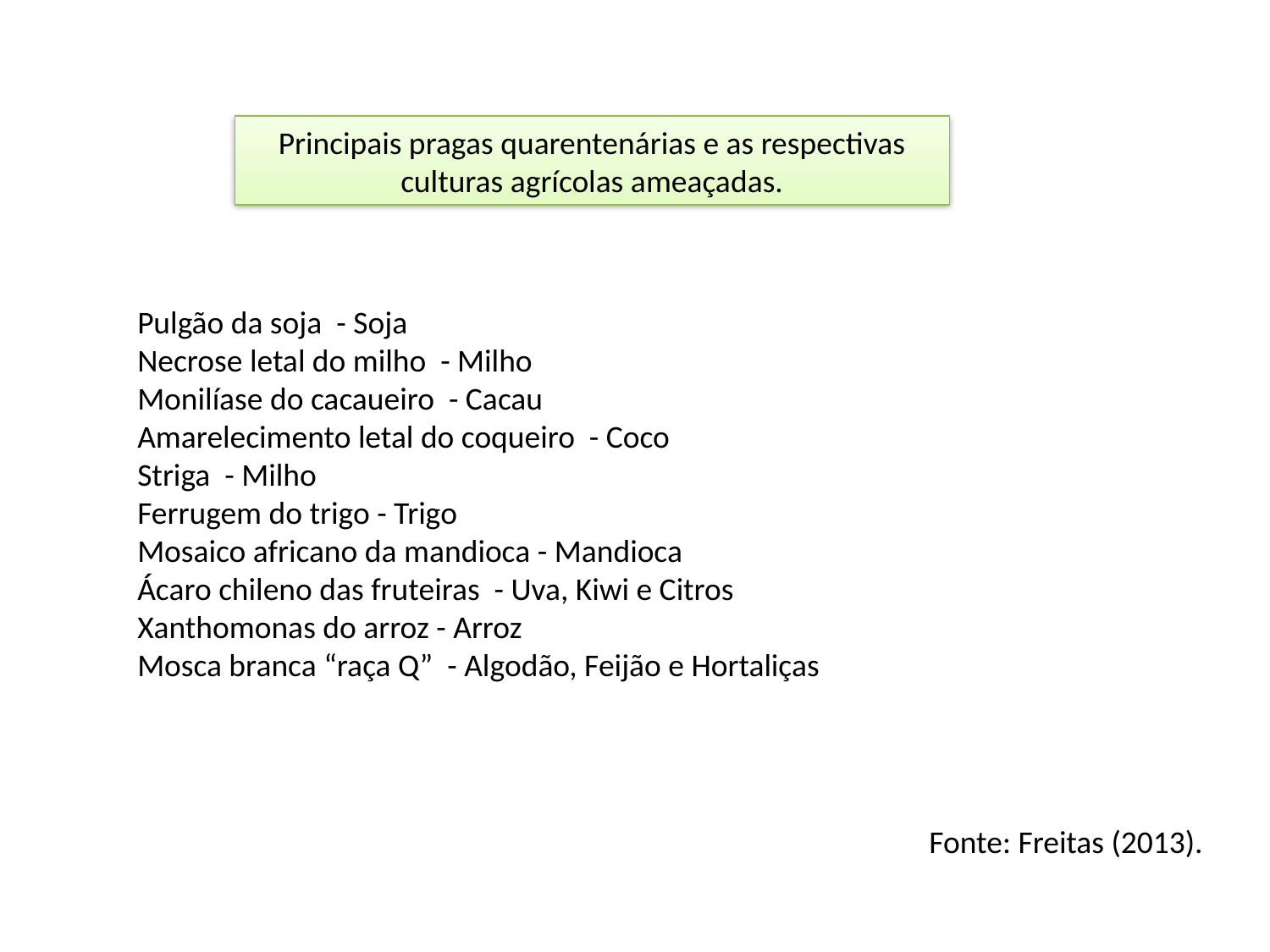

Principais pragas quarentenárias e as respectivas culturas agrícolas ameaçadas.
Pulgão da soja  - Soja
Necrose letal do milho  - Milho
Monilíase do cacaueiro  - Cacau
Amarelecimento letal do coqueiro  - Coco
Striga  - Milho
Ferrugem do trigo - Trigo
Mosaico africano da mandioca - Mandioca
Ácaro chileno das fruteiras  - Uva, Kiwi e Citros
Xanthomonas do arroz - Arroz
Mosca branca “raça Q”  - Algodão, Feijão e Hortaliças
Fonte: Freitas (2013).